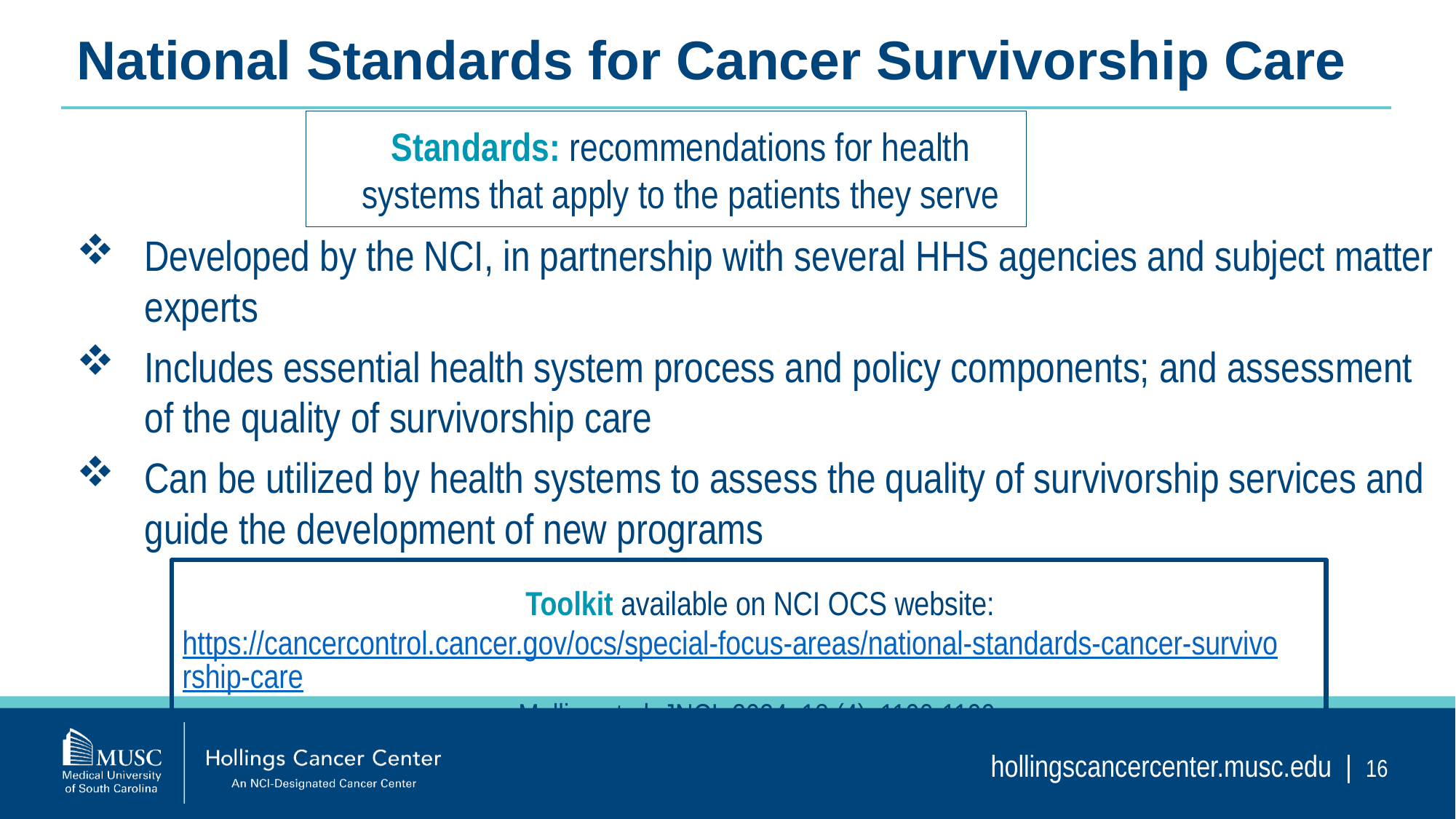

National Standards for Cancer Survivorship Care
Standards: recommendations for health systems that apply to the patients they serve
Developed by the NCI, in partnership with several HHS agencies and subject matter experts
Includes essential health system process and policy components; and assessment of the quality of survivorship care
Can be utilized by health systems to assess the quality of survivorship services and guide the development of new programs
Toolkit available on NCI OCS website: https://cancercontrol.cancer.gov/ocs/special-focus-areas/national-standards-cancer-survivorship-care
Mollica et al. JNCI. 2024; 18 (4): 1190-1199.